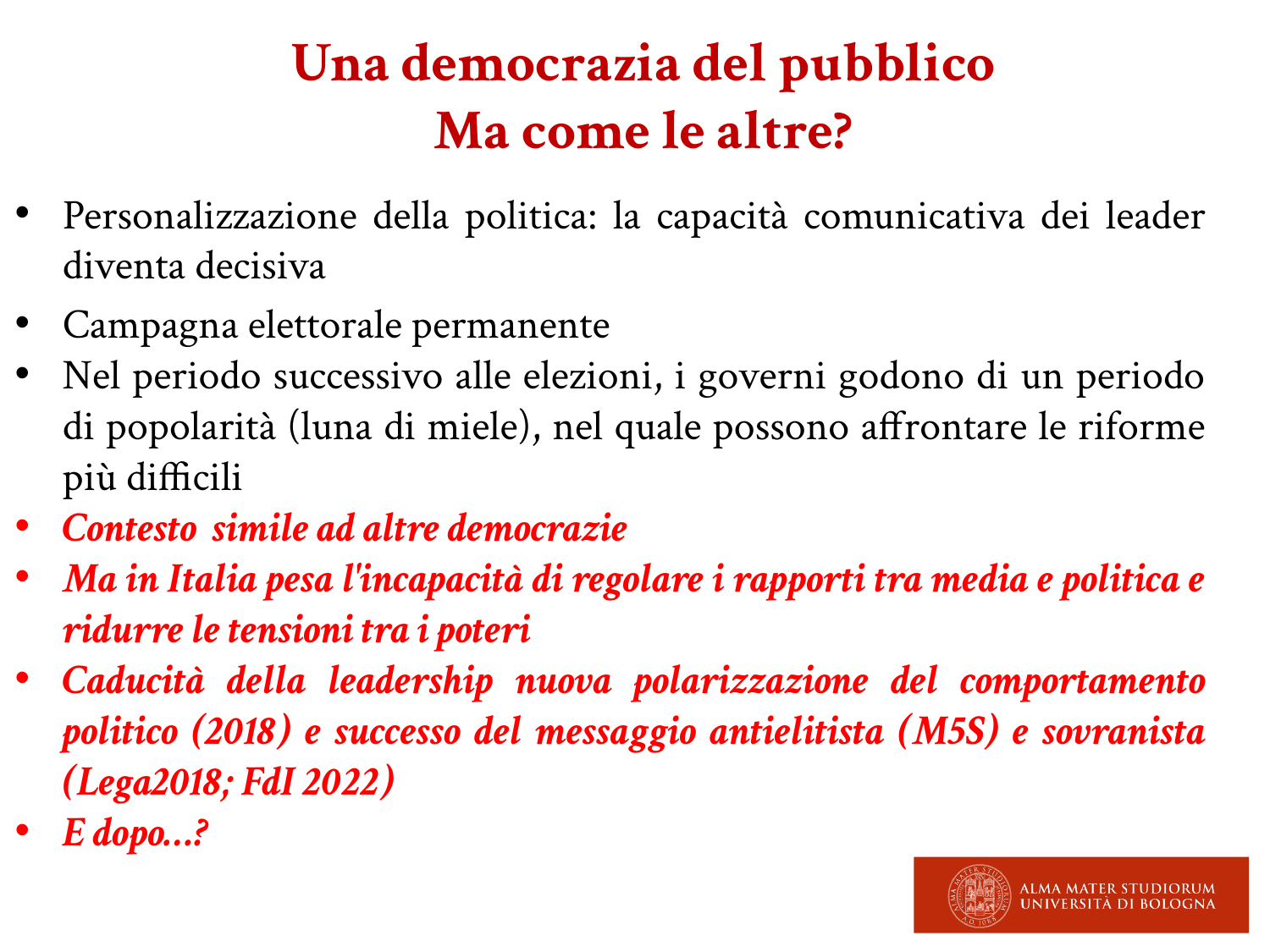

# Una democrazia del pubblico Ma come le altre?
Personalizzazione della politica: la capacità comunicativa dei leader diventa decisiva
Campagna elettorale permanente
Nel periodo successivo alle elezioni, i governi godono di un periodo di popolarità (luna di miele), nel quale possono affrontare le riforme più difficili
Contesto  simile ad altre democrazie
Ma in Italia pesa l'incapacità di regolare i rapporti tra media e politica e ridurre le tensioni tra i poteri
Caducità della leadership nuova polarizzazione del comportamento politico (2018) e successo del messaggio antielitista (M5S) e sovranista (Lega2018; FdI 2022)
E dopo…?